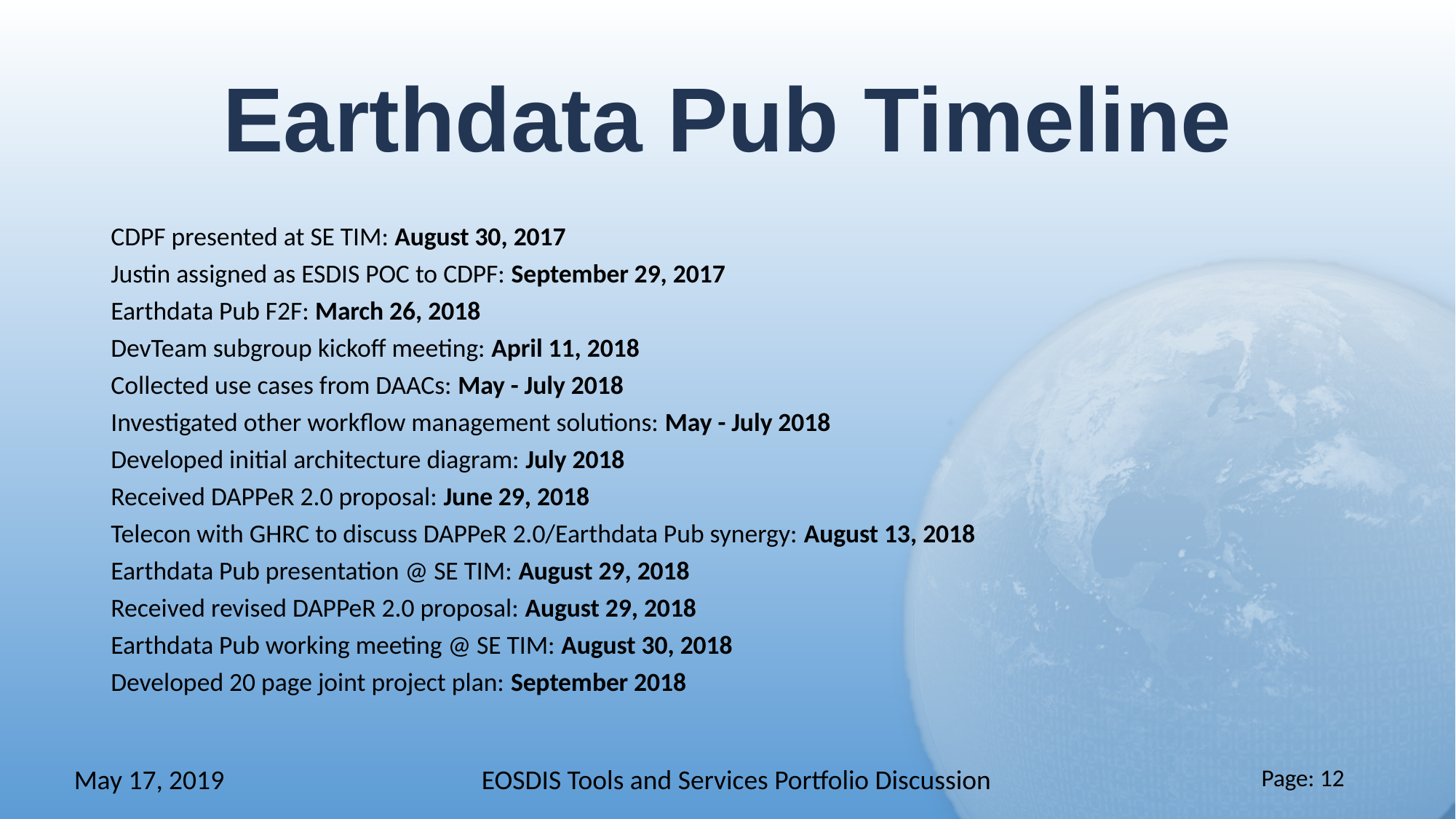

# Earthdata Pub Timeline
CDPF presented at SE TIM: August 30, 2017
Justin assigned as ESDIS POC to CDPF: September 29, 2017
Earthdata Pub F2F: March 26, 2018
DevTeam subgroup kickoff meeting: April 11, 2018
Collected use cases from DAACs: May - July 2018
Investigated other workflow management solutions: May - July 2018
Developed initial architecture diagram: July 2018
Received DAPPeR 2.0 proposal: June 29, 2018
Telecon with GHRC to discuss DAPPeR 2.0/Earthdata Pub synergy: August 13, 2018
Earthdata Pub presentation @ SE TIM: August 29, 2018
Received revised DAPPeR 2.0 proposal: August 29, 2018
Earthdata Pub working meeting @ SE TIM: August 30, 2018
Developed 20 page joint project plan: September 2018